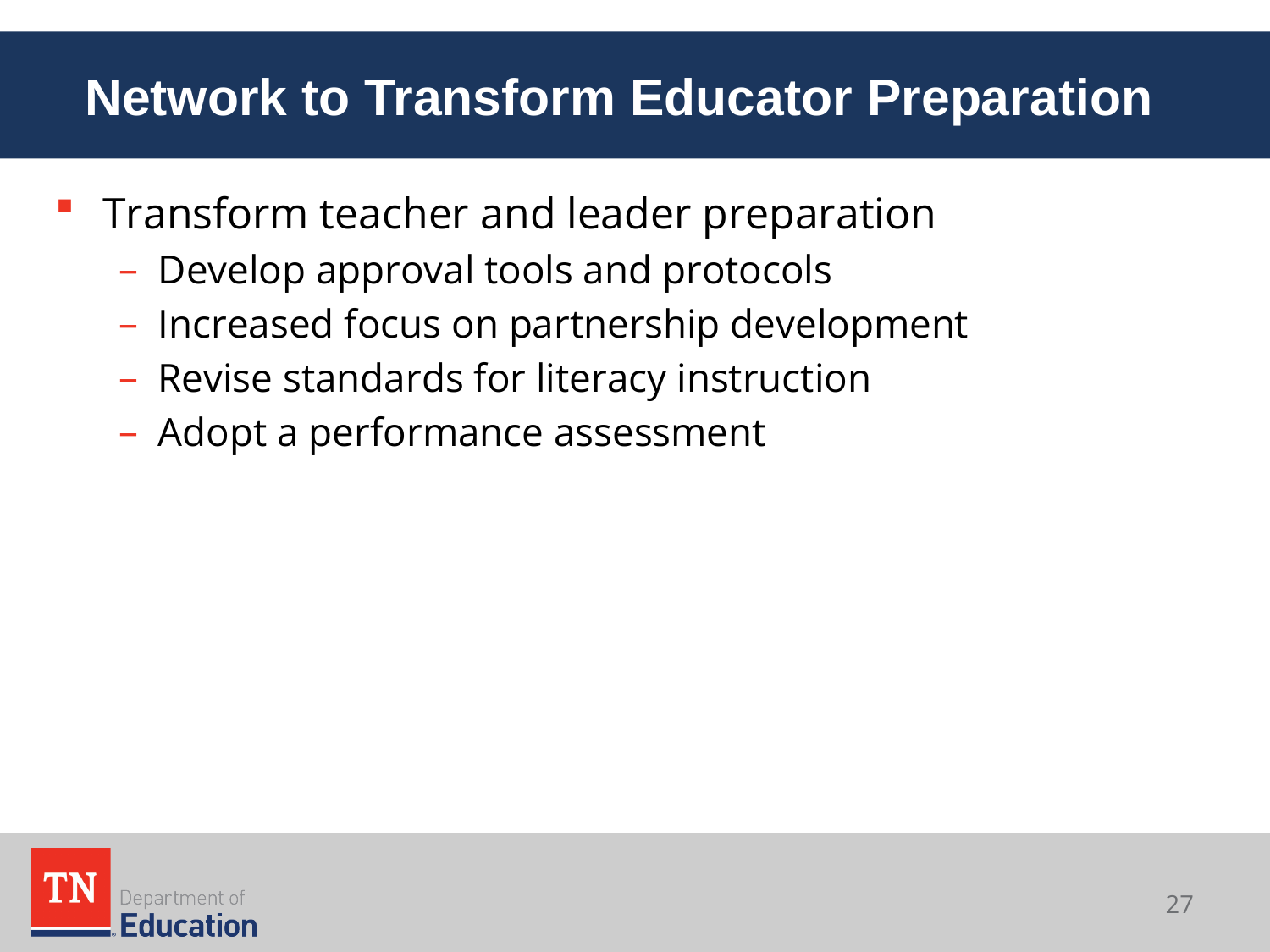

# Network to Transform Educator Preparation
Transform teacher and leader preparation
Develop approval tools and protocols
Increased focus on partnership development
Revise standards for literacy instruction
Adopt a performance assessment

27